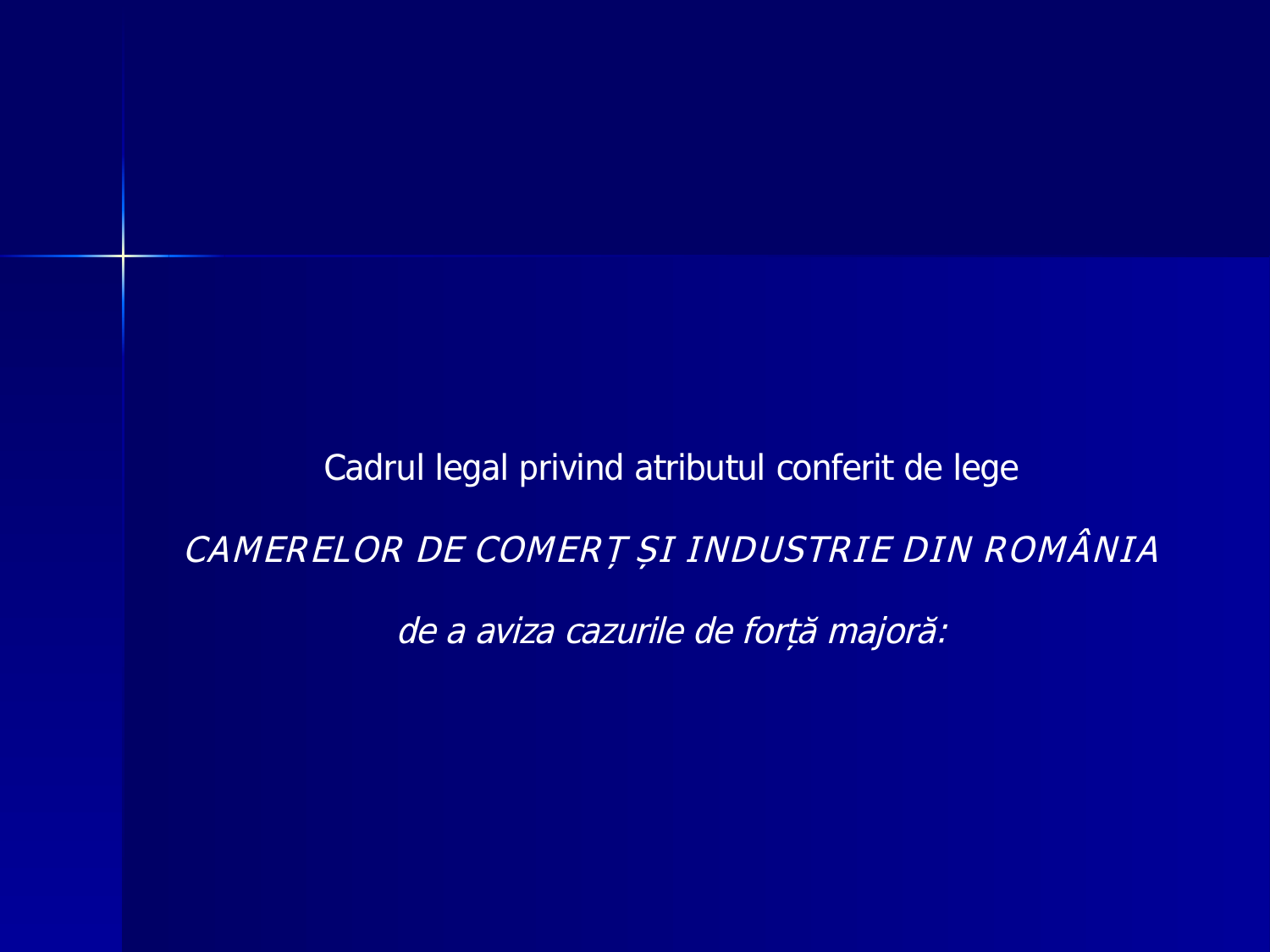

Cadrul legal privind atributul conferit de lege

CAMERELOR DE COMERȚ ȘI INDUSTRIE DIN ROMÂNIA

de a aviza cazurile de forță majoră: